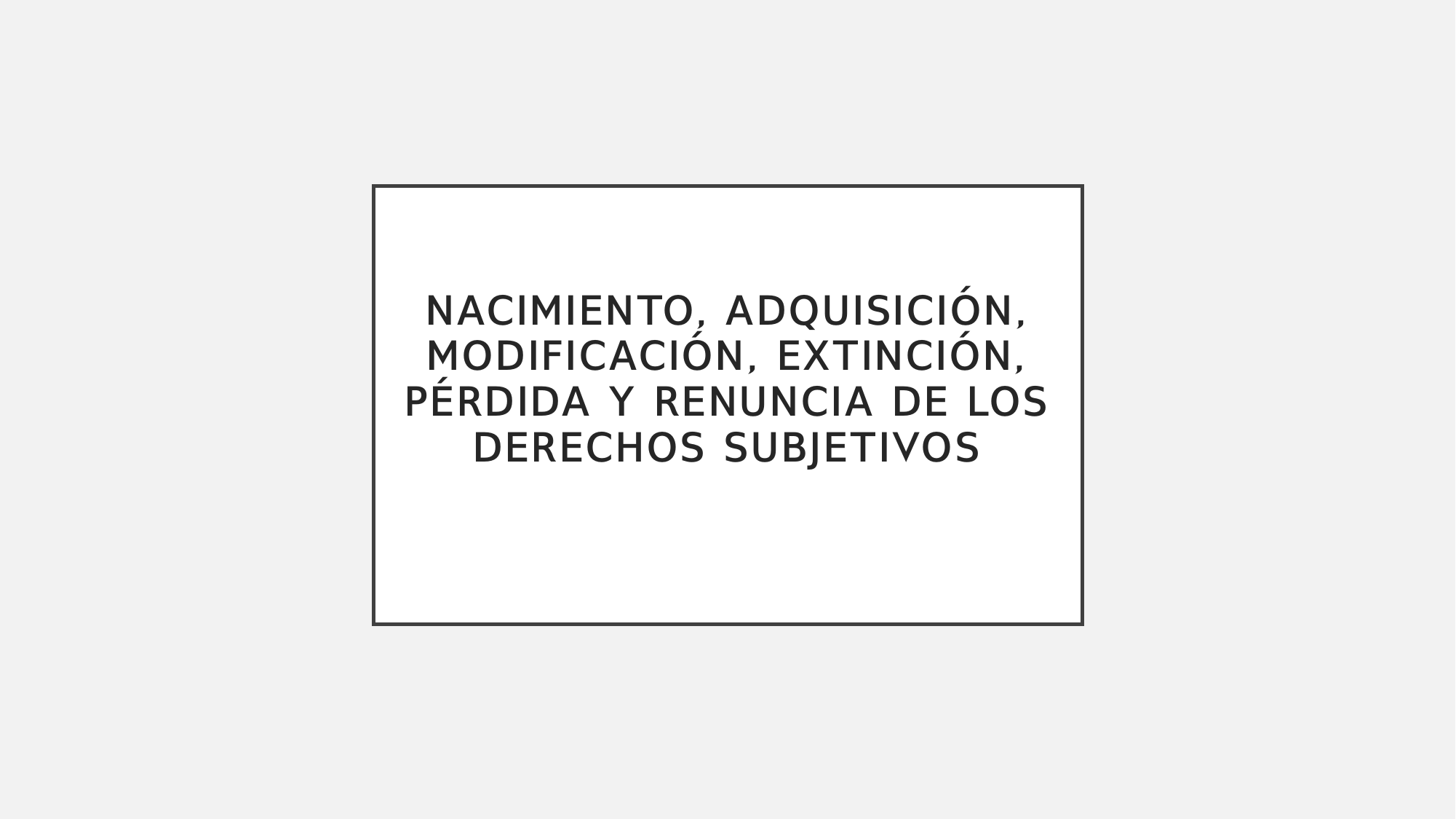

# Nacimiento, adquisición, modificación, extinción, pérdida y renuncia de los derechos subjetivos